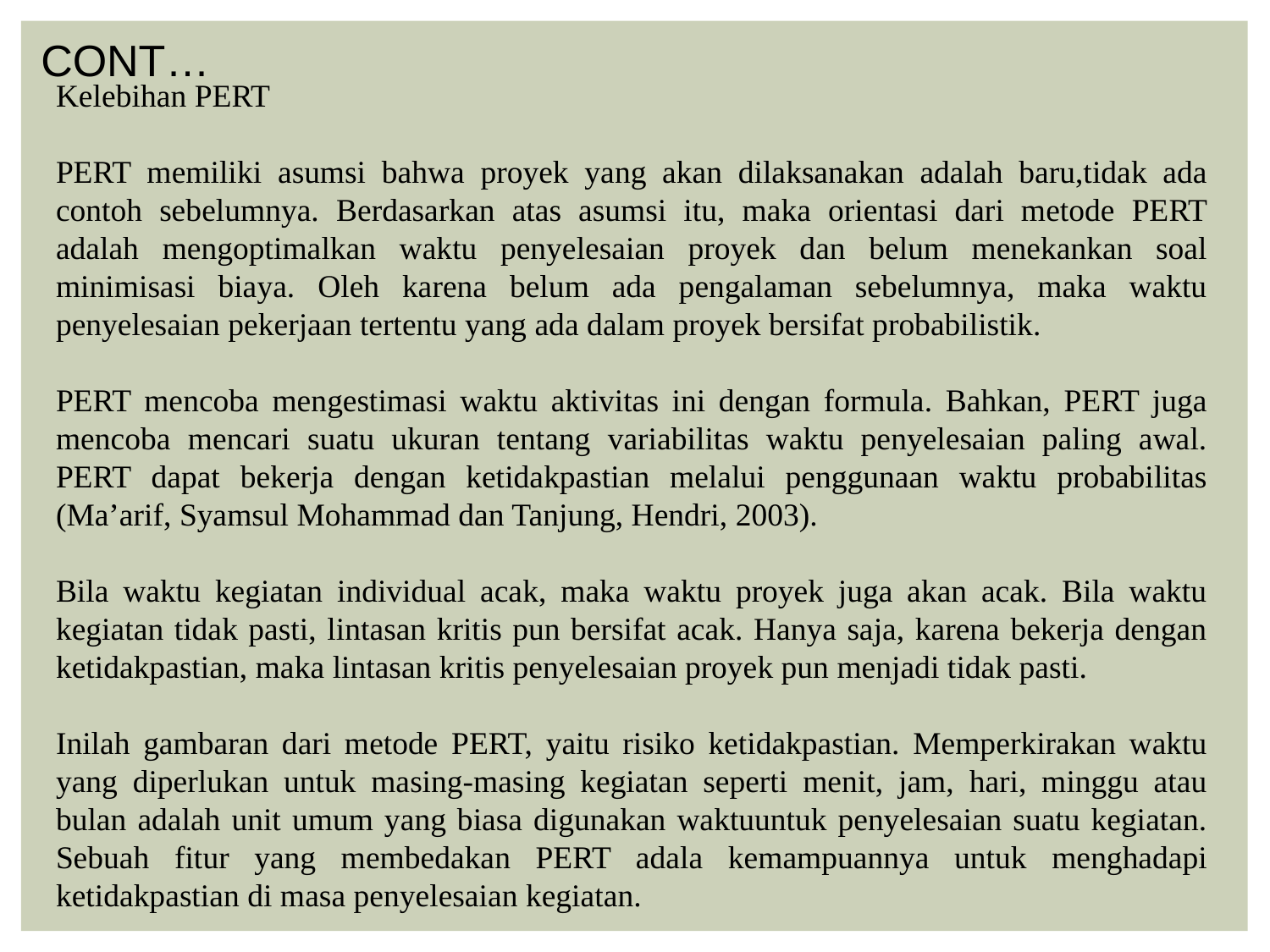

CONT…
Kelebihan PERT

PERT memiliki asumsi bahwa proyek yang akan dilaksanakan adalah baru,tidak ada contoh sebelumnya. Berdasarkan atas asumsi itu, maka orientasi dari metode PERT adalah mengoptimalkan waktu penyelesaian proyek dan belum menekankan soal minimisasi biaya. Oleh karena belum ada pengalaman sebelumnya, maka waktu penyelesaian pekerjaan tertentu yang ada dalam proyek bersifat probabilistik.

PERT mencoba mengestimasi waktu aktivitas ini dengan formula. Bahkan, PERT juga mencoba mencari suatu ukuran tentang variabilitas waktu penyelesaian paling awal. PERT dapat bekerja dengan ketidakpastian melalui penggunaan waktu probabilitas (Ma’arif, Syamsul Mohammad dan Tanjung, Hendri, 2003).

Bila waktu kegiatan individual acak, maka waktu proyek juga akan acak. Bila waktu kegiatan tidak pasti, lintasan kritis pun bersifat acak. Hanya saja, karena bekerja dengan ketidakpastian, maka lintasan kritis penyelesaian proyek pun menjadi tidak pasti.

Inilah gambaran dari metode PERT, yaitu risiko ketidakpastian. Memperkirakan waktu yang diperlukan untuk masing-masing kegiatan seperti menit, jam, hari, minggu atau bulan adalah unit umum yang biasa digunakan waktuuntuk penyelesaian suatu kegiatan. Sebuah fitur yang membedakan PERT adala kemampuannya untuk menghadapi ketidakpastian di masa penyelesaian kegiatan.